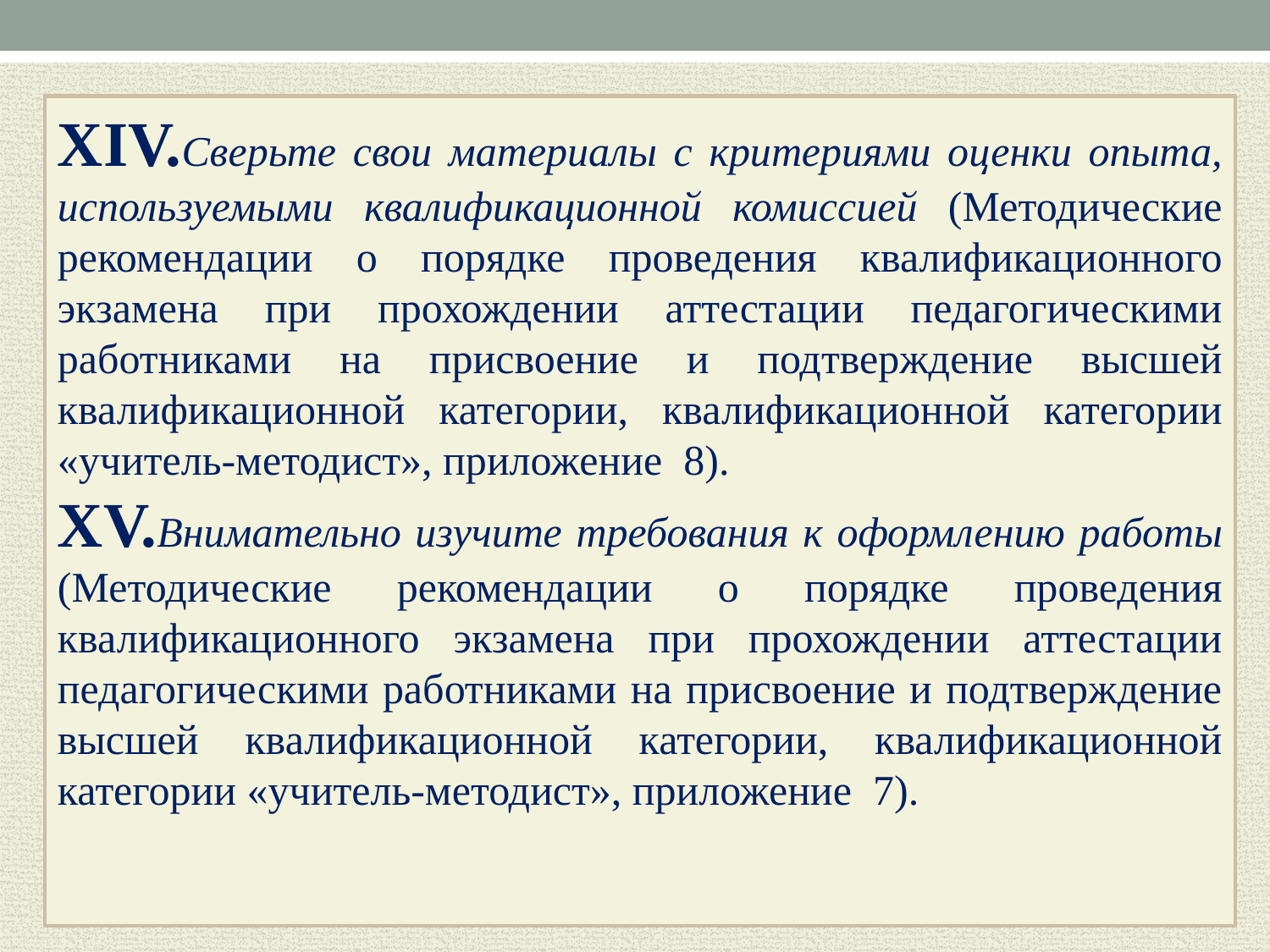

XIV.Сверьте свои материалы с критериями оценки опыта, используемыми квалификационной комиссией (Методические рекомендации о порядке проведения квалификационного экзамена при прохождении аттестации педагогическими работниками на присвоение и подтверждение высшей квалификационной категории, квалификационной категории «учитель-методист», приложение  8).
XV.Внимательно изучите требования к оформлению работы (Методические рекомендации о порядке проведения квалификационного экзамена при прохождении аттестации педагогическими работниками на присвоение и подтверждение высшей квалификационной категории, квалификационной категории «учитель-методист», приложение  7).